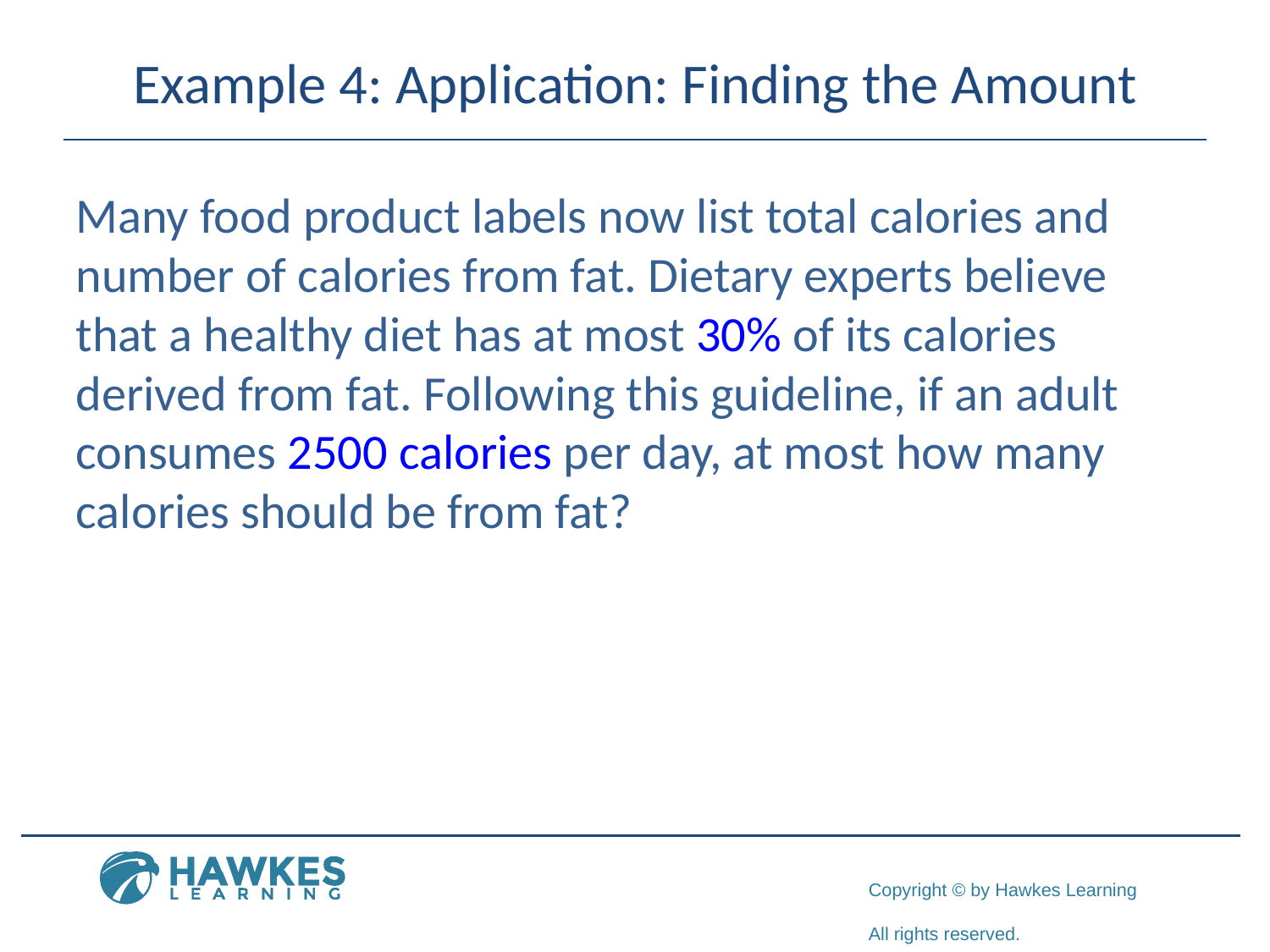

# Example 4: Application: Finding the Amount
Many food product labels now list total calories and number of calories from fat. Dietary experts believe that a healthy diet has at most 30% of its calories derived from fat. Following this guideline, if an adult consumes 2500 calories per day, at most how many calories should be from fat?